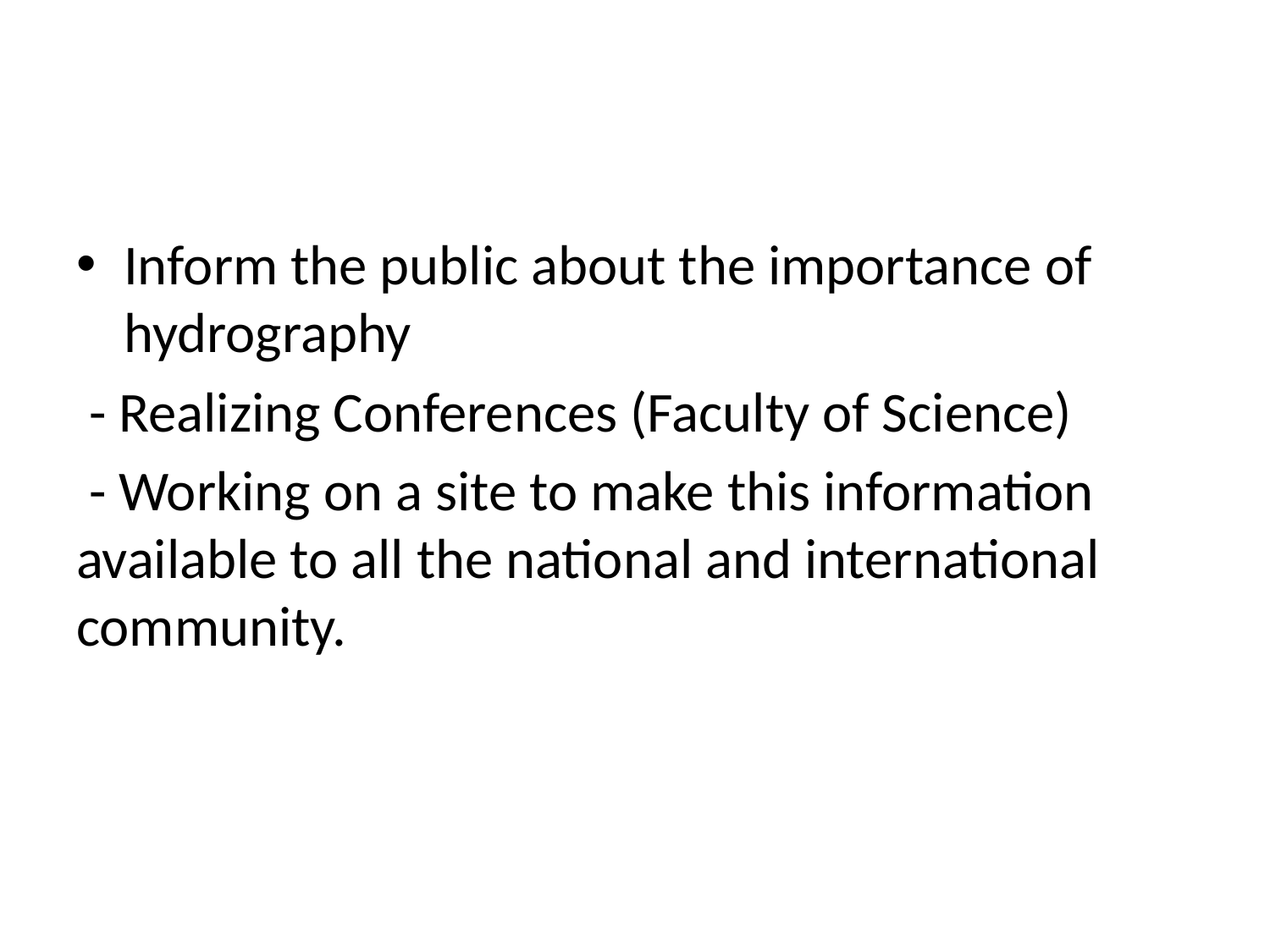

Inform the public about the importance of hydrography
 - Realizing Conferences (Faculty of Science)
 - Working on a site to make this information available to all the national and international community.